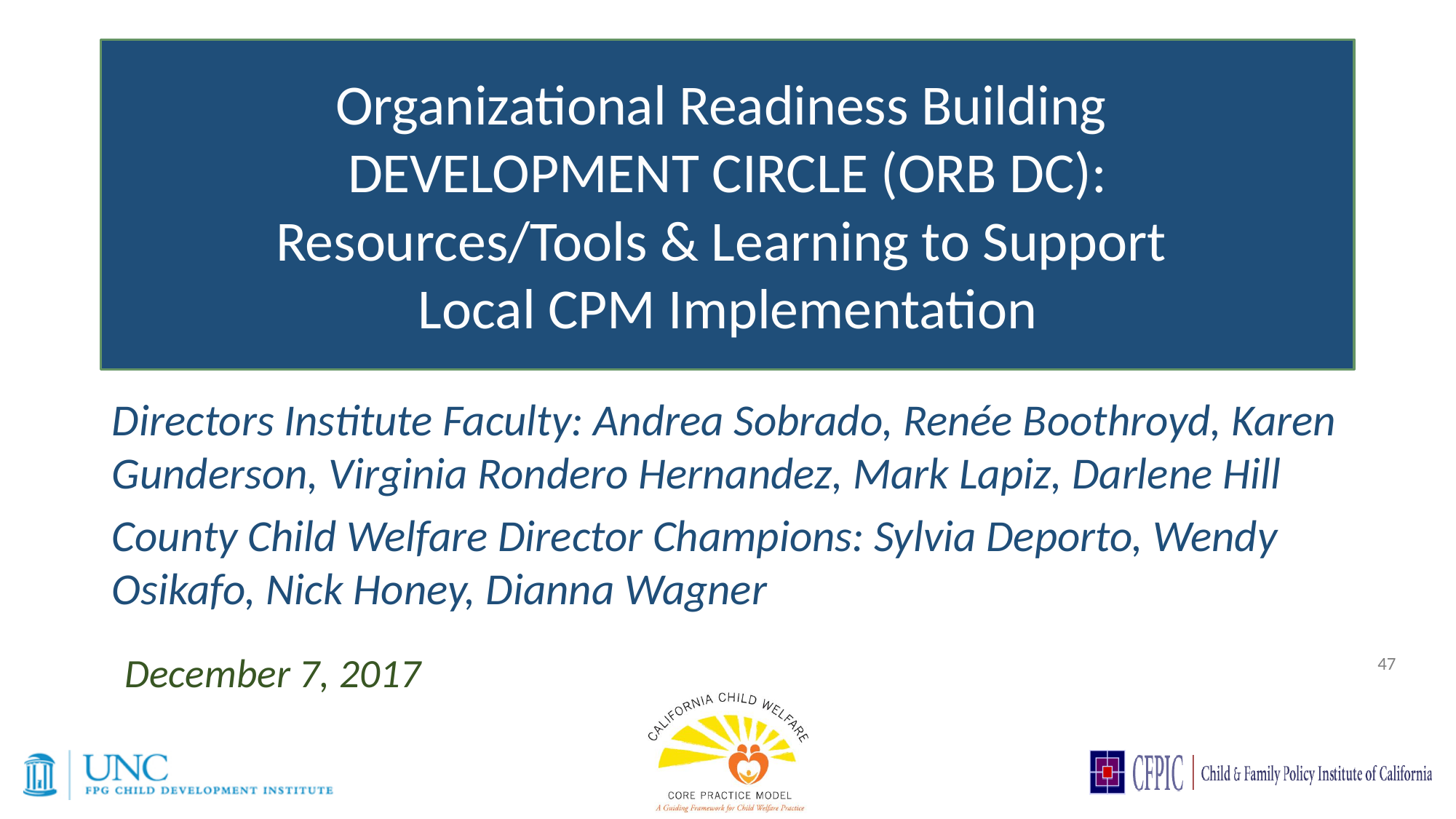

# Organizational Readiness Building Development Circle (ORB DC): Resources/Tools & Learning to Support Local CPM Implementation
Directors Institute Faculty: Andrea Sobrado, Renée Boothroyd, Karen Gunderson, Virginia Rondero Hernandez, Mark Lapiz, Darlene Hill
County Child Welfare Director Champions: Sylvia Deporto, Wendy Osikafo, Nick Honey, Dianna Wagner
December 7, 2017